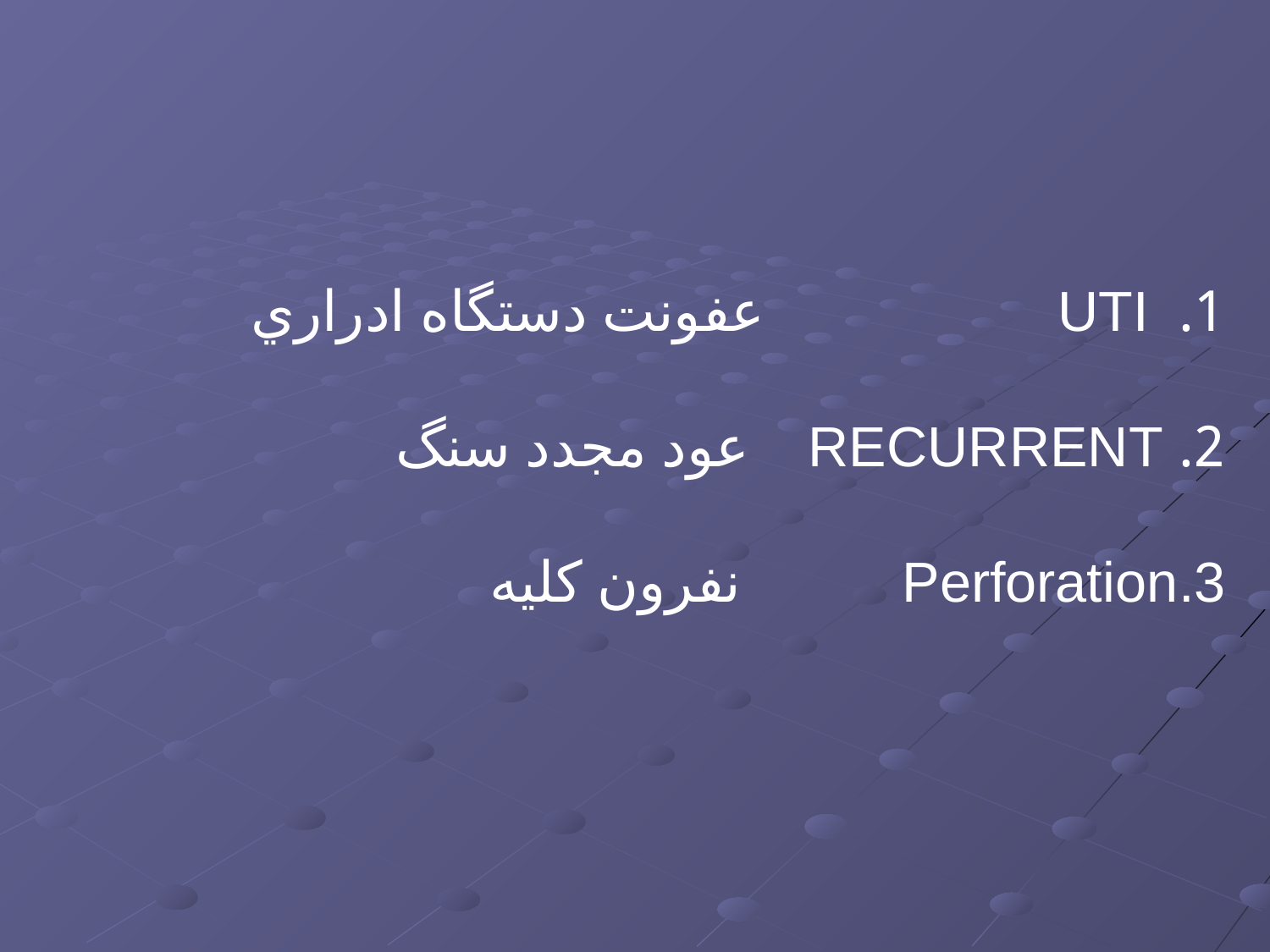

UTI                    عفونت دستگاه ادراري

 RECURRENT    عود مجدد سنگ

Perforation           نفرون کلیه